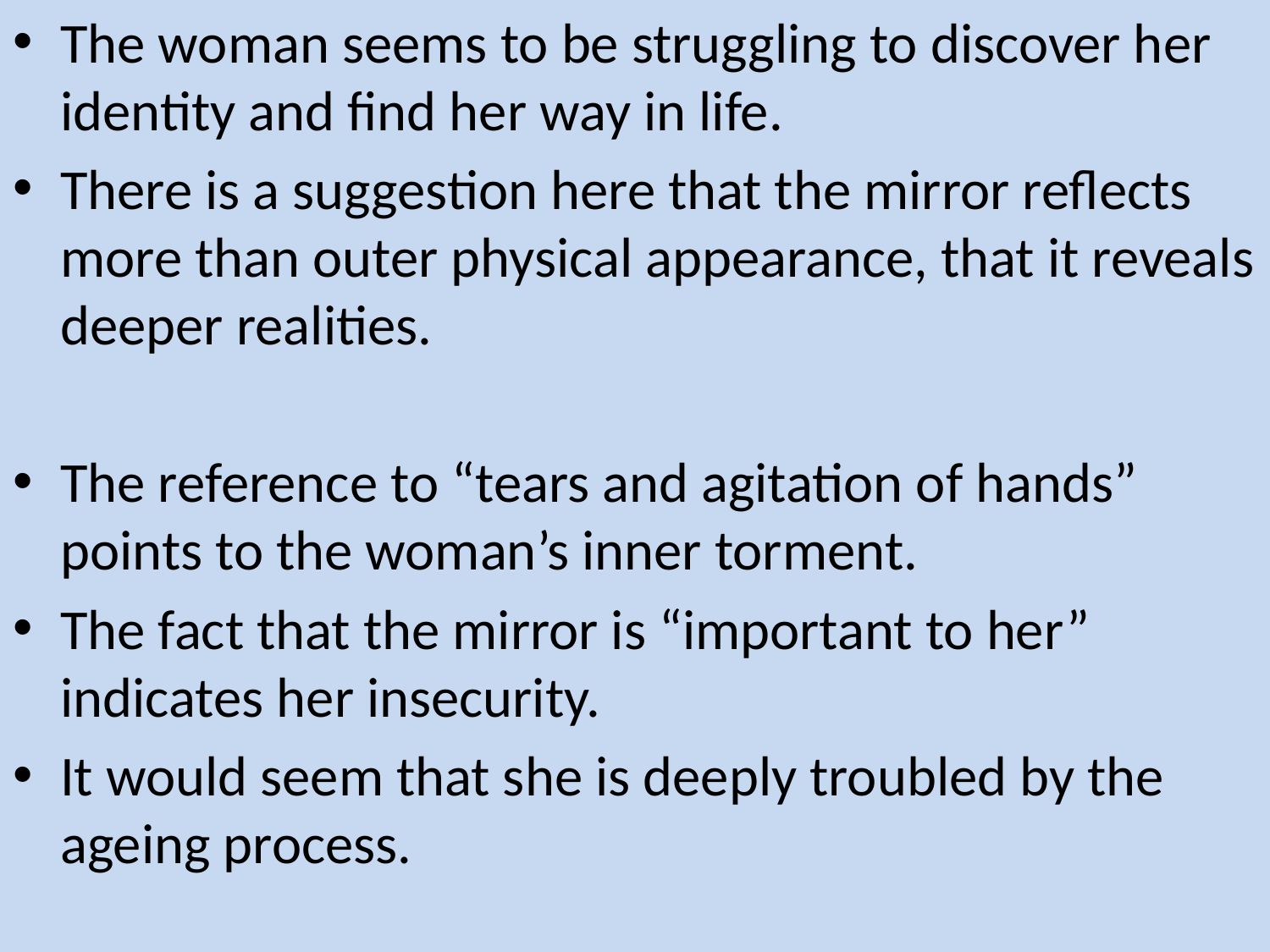

The woman seems to be struggling to discover her identity and find her way in life.
There is a suggestion here that the mirror reflects more than outer physical appearance, that it reveals deeper realities.

The reference to “tears and agitation of hands” points to the woman’s inner torment.
The fact that the mirror is “important to her” indicates her insecurity.
It would seem that she is deeply troubled by the ageing process.